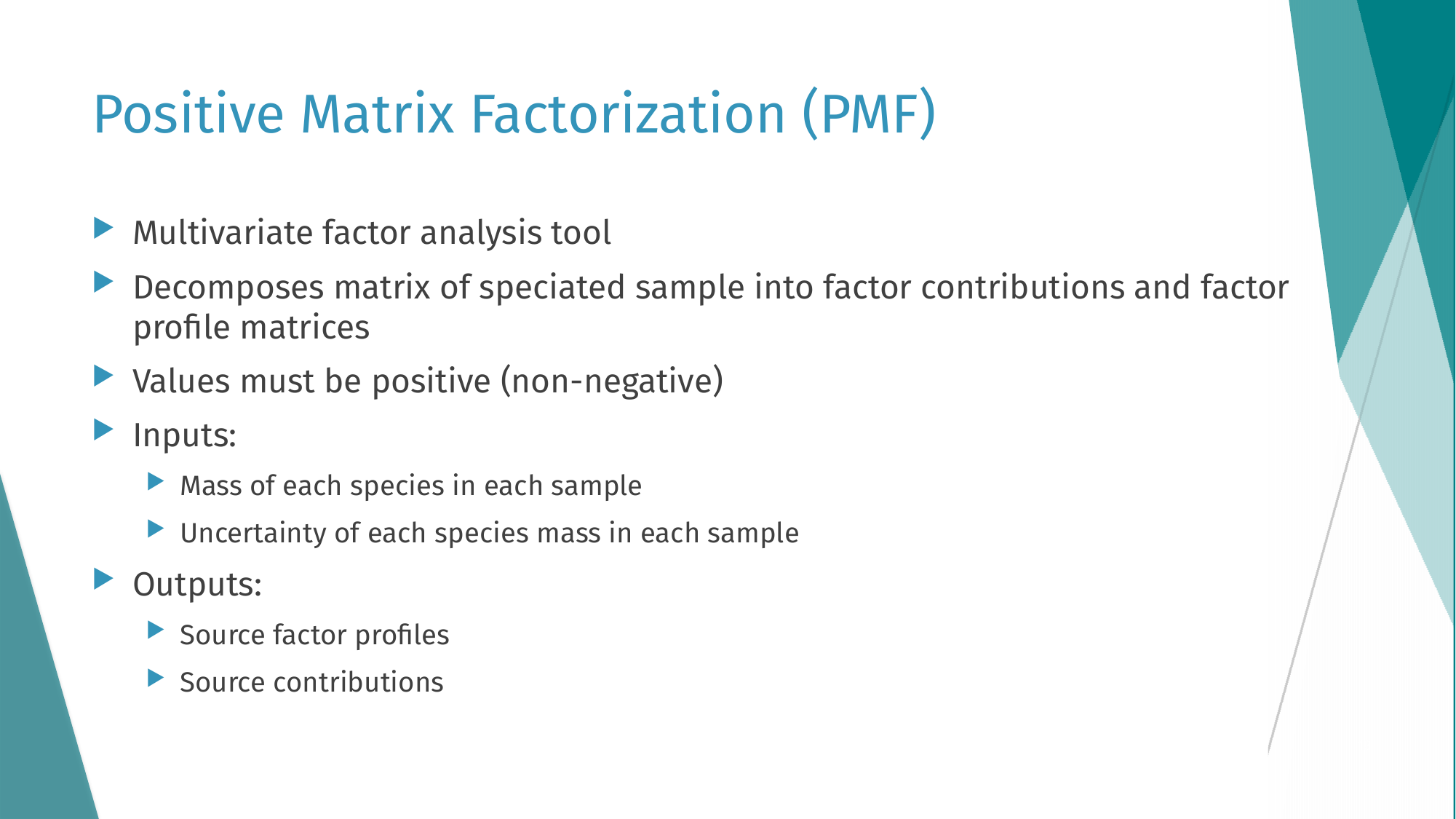

# Positive Matrix Factorization (PMF)
Multivariate factor analysis tool
Decomposes matrix of speciated sample into factor contributions and factor profile matrices
Values must be positive (non-negative)
Inputs:
Mass of each species in each sample
Uncertainty of each species mass in each sample
Outputs:
Source factor profiles
Source contributions

18